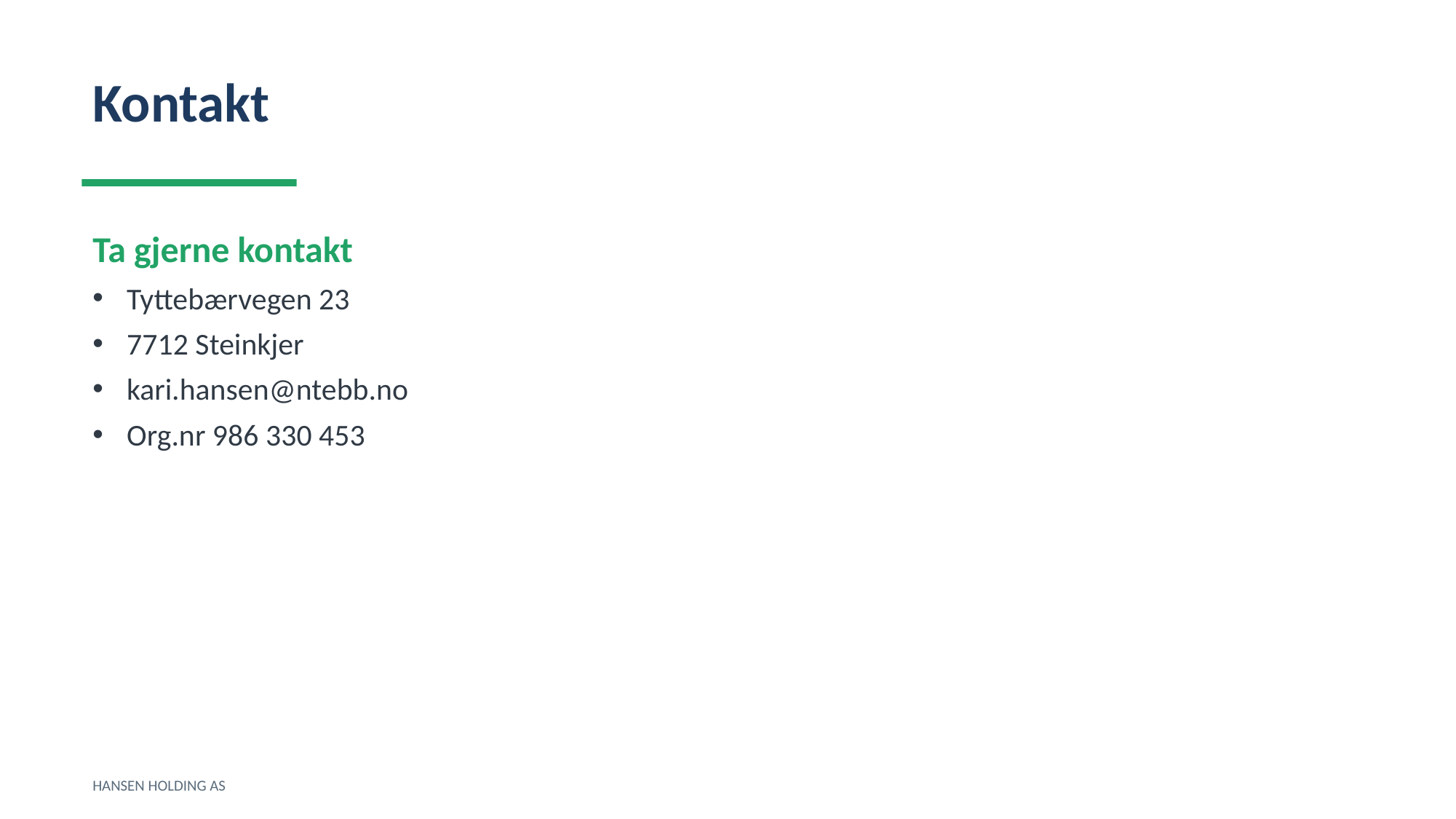

Kontakt

Ta gjerne kontakt
Tyttebærvegen 23
7712 Steinkjer
kari.hansen@ntebb.no
Org.nr 986 330 453
HANSEN HOLDING AS